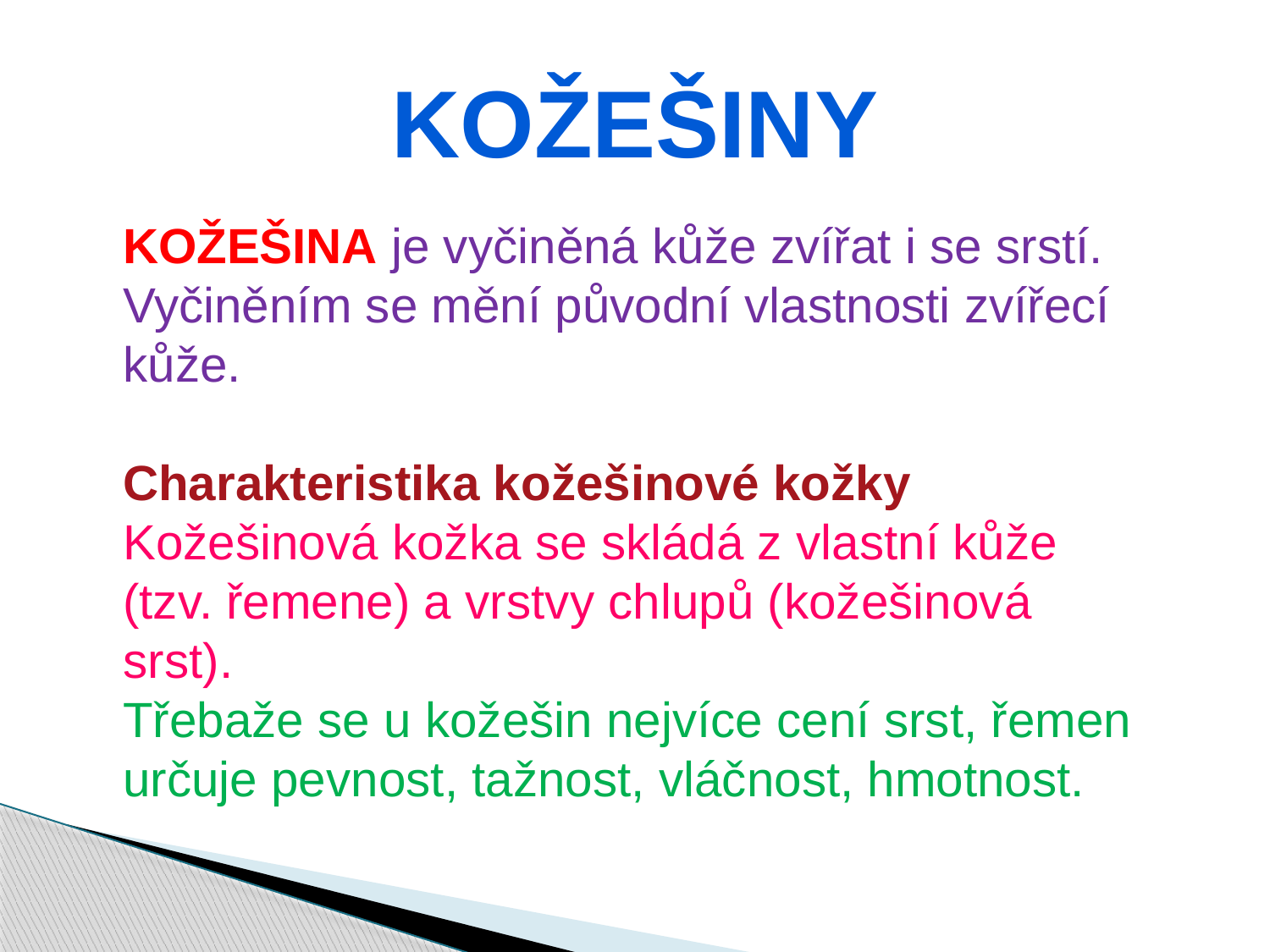

KOŽEŠINY

KOŽEŠINA je vyčiněná kůže zvířat i se srstí.
Vyčiněním se mění původní vlastnosti zvířecí
kůže.

Charakteristika kožešinové kožky
Kožešinová kožka se skládá z vlastní kůže
(tzv. řemene) a vrstvy chlupů (kožešinová
srst).
Třebaže se u kožešin nejvíce cení srst, řemen
určuje pevnost, tažnost, vláčnost, hmotnost.